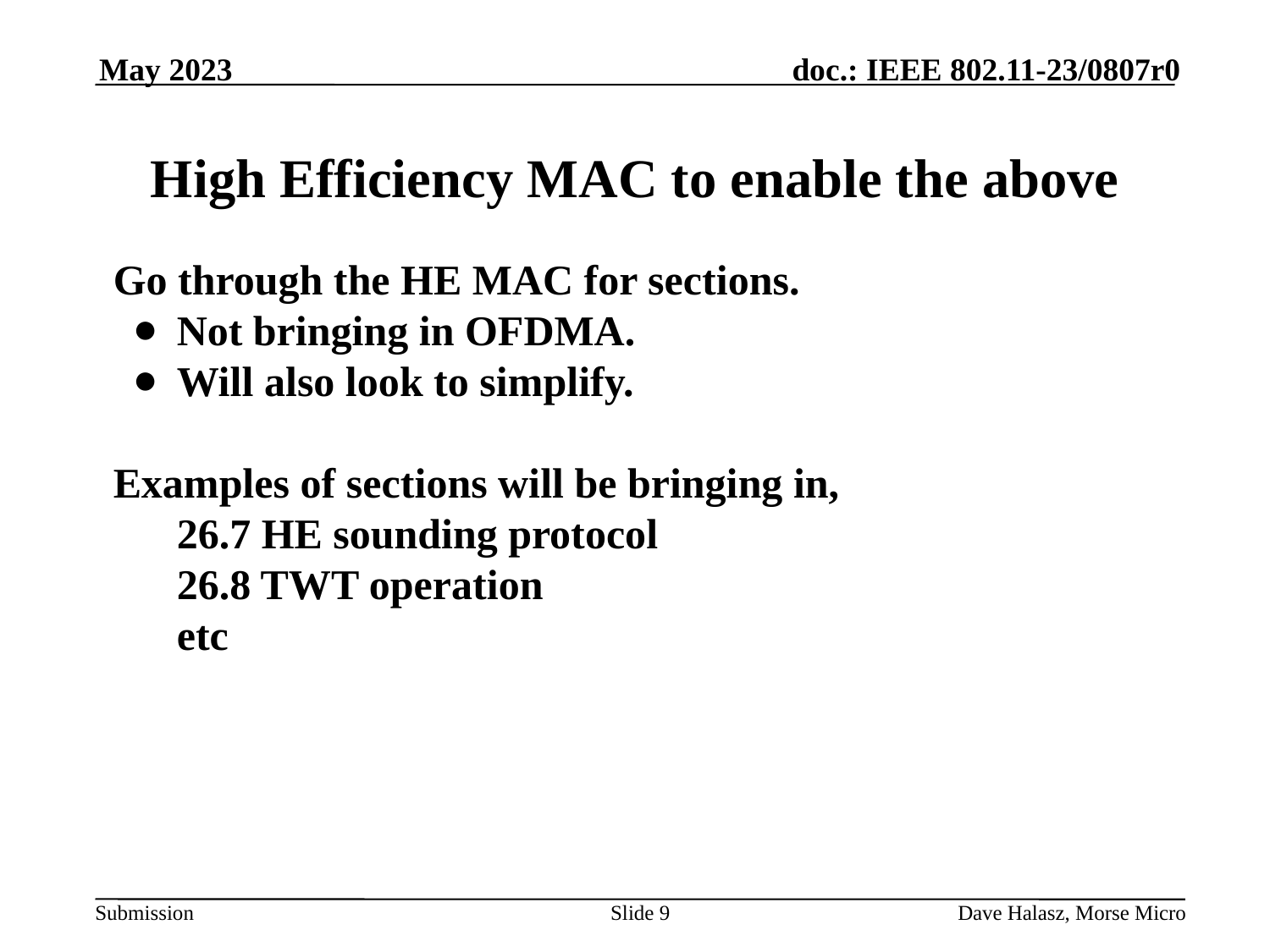

May 2023
# High Efficiency MAC to enable the above
Go through the HE MAC for sections.
Not bringing in OFDMA.
Will also look to simplify.

Examples of sections will be bringing in,
26.7 HE sounding protocol
26.8 TWT operation
etc

Slide 9
Dave Halasz, Morse Micro